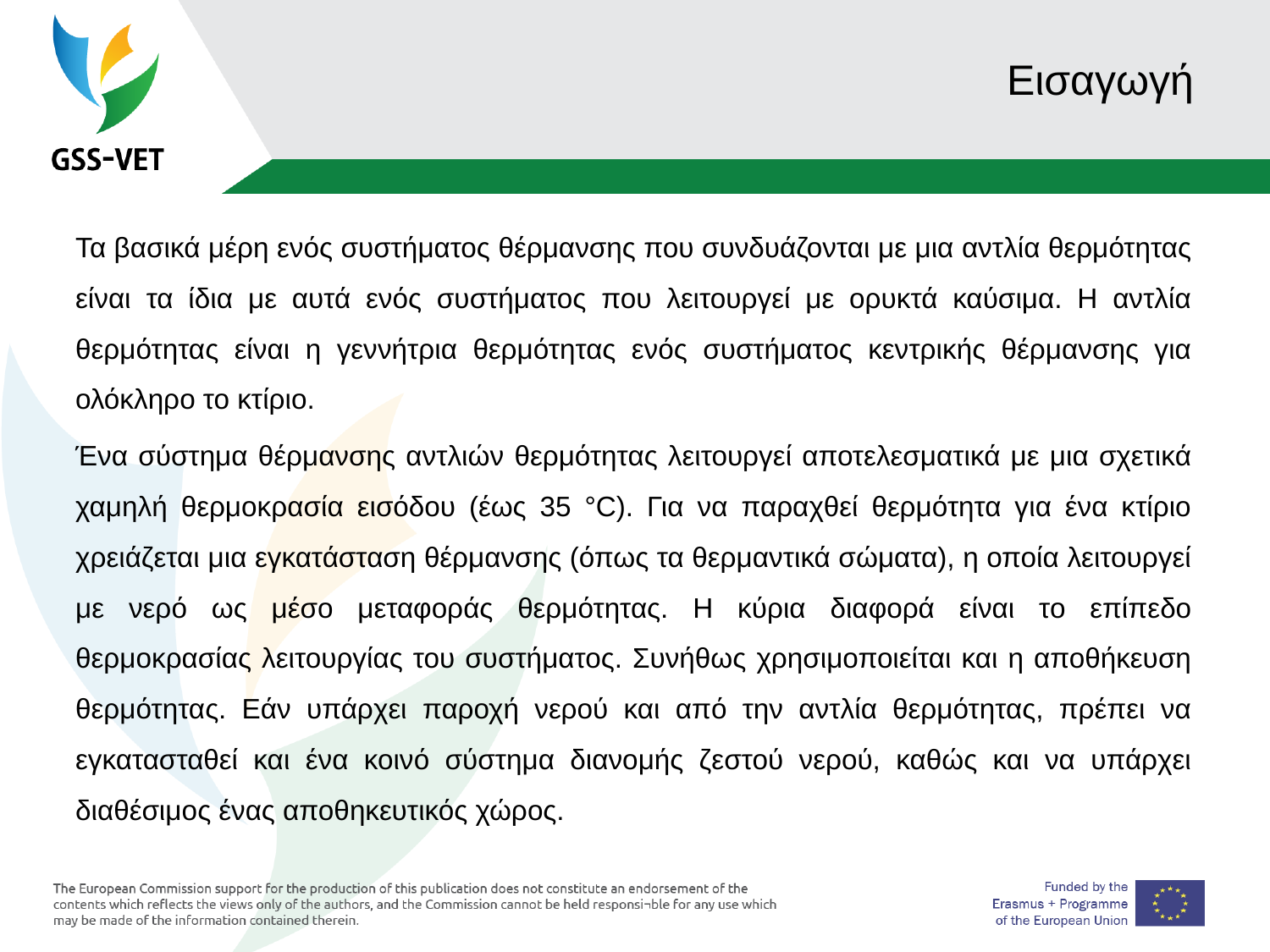

# Εισαγωγή
Τα βασικά μέρη ενός συστήματος θέρμανσης που συνδυάζονται με μια αντλία θερμότητας είναι τα ίδια με αυτά ενός συστήματος που λειτουργεί με ορυκτά καύσιμα. Η αντλία θερμότητας είναι η γεννήτρια θερμότητας ενός συστήματος κεντρικής θέρμανσης για ολόκληρο το κτίριο.
Ένα σύστημα θέρμανσης αντλιών θερμότητας λειτουργεί αποτελεσματικά με μια σχετικά χαμηλή θερμοκρασία εισόδου (έως 35 °C). Για να παραχθεί θερμότητα για ένα κτίριο χρειάζεται μια εγκατάσταση θέρμανσης (όπως τα θερμαντικά σώματα), η οποία λειτουργεί με νερό ως μέσο μεταφοράς θερμότητας. Η κύρια διαφορά είναι το επίπεδο θερμοκρασίας λειτουργίας του συστήματος. Συνήθως χρησιμοποιείται και η αποθήκευση θερμότητας. Εάν υπάρχει παροχή νερού και από την αντλία θερμότητας, πρέπει να εγκατασταθεί και ένα κοινό σύστημα διανομής ζεστού νερού, καθώς και να υπάρχει διαθέσιμος ένας αποθηκευτικός χώρος.